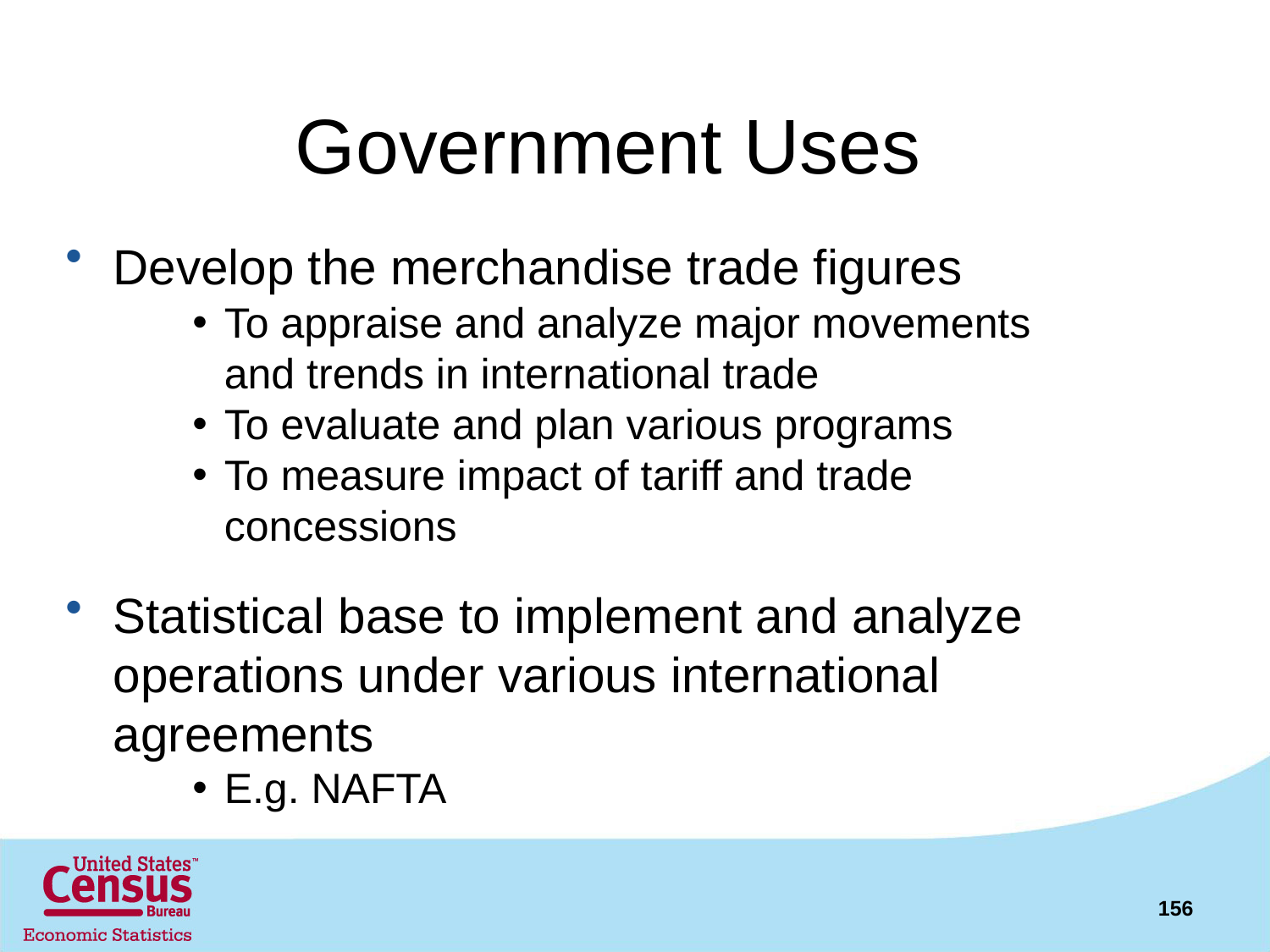

# Government Uses
Develop the merchandise trade figures
To appraise and analyze major movements and trends in international trade
To evaluate and plan various programs
To measure impact of tariff and trade concessions

Statistical base to implement and analyze operations under various international agreements
E.g. NAFTA
156